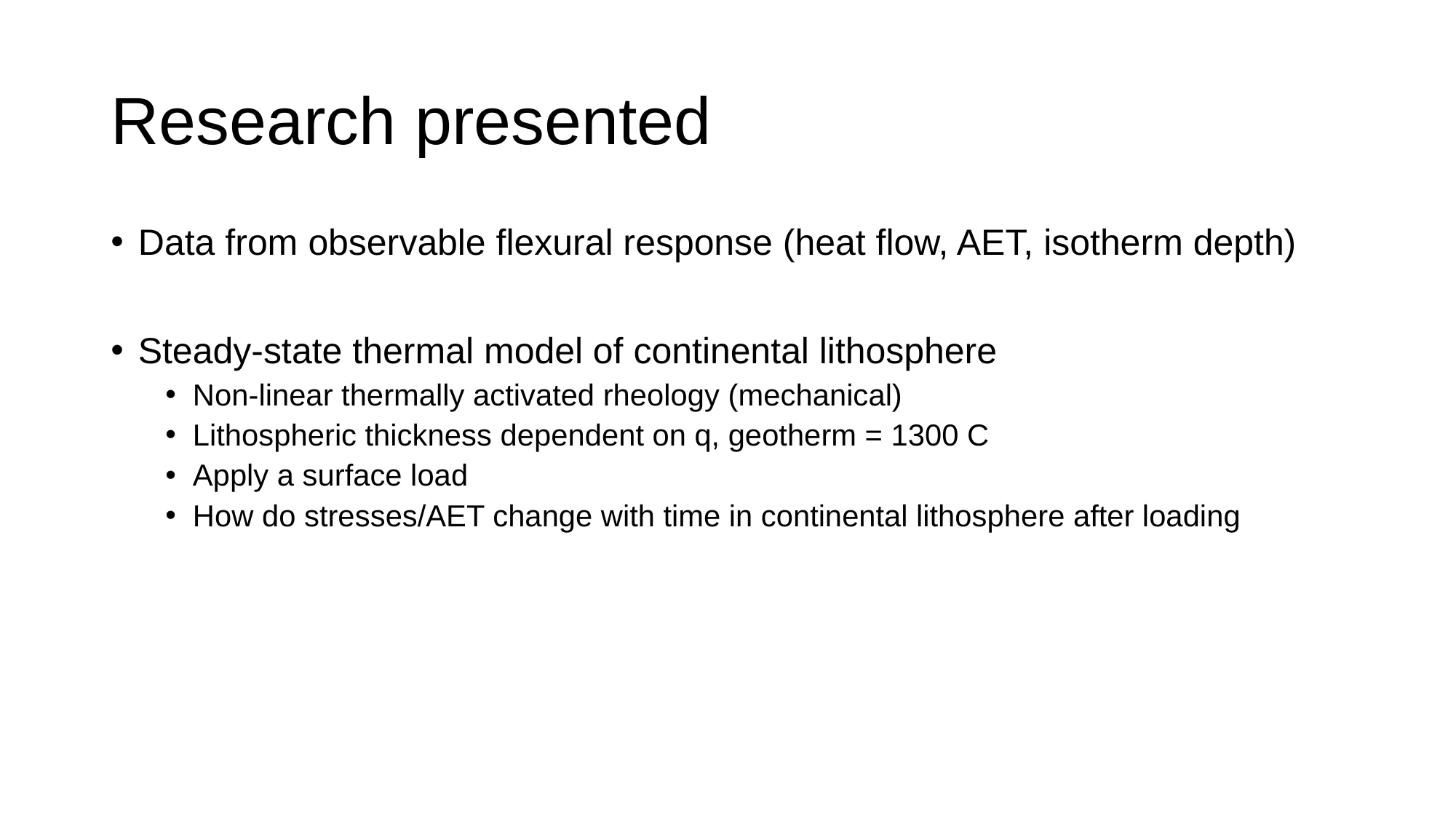

# Research presented
Data from observable flexural response (heat flow, AET, isotherm depth)

Steady-state thermal model of continental lithosphere
Non-linear thermally activated rheology (mechanical)
Lithospheric thickness dependent on q, geotherm = 1300 C
Apply a surface load
How do stresses/AET change with time in continental lithosphere after loading